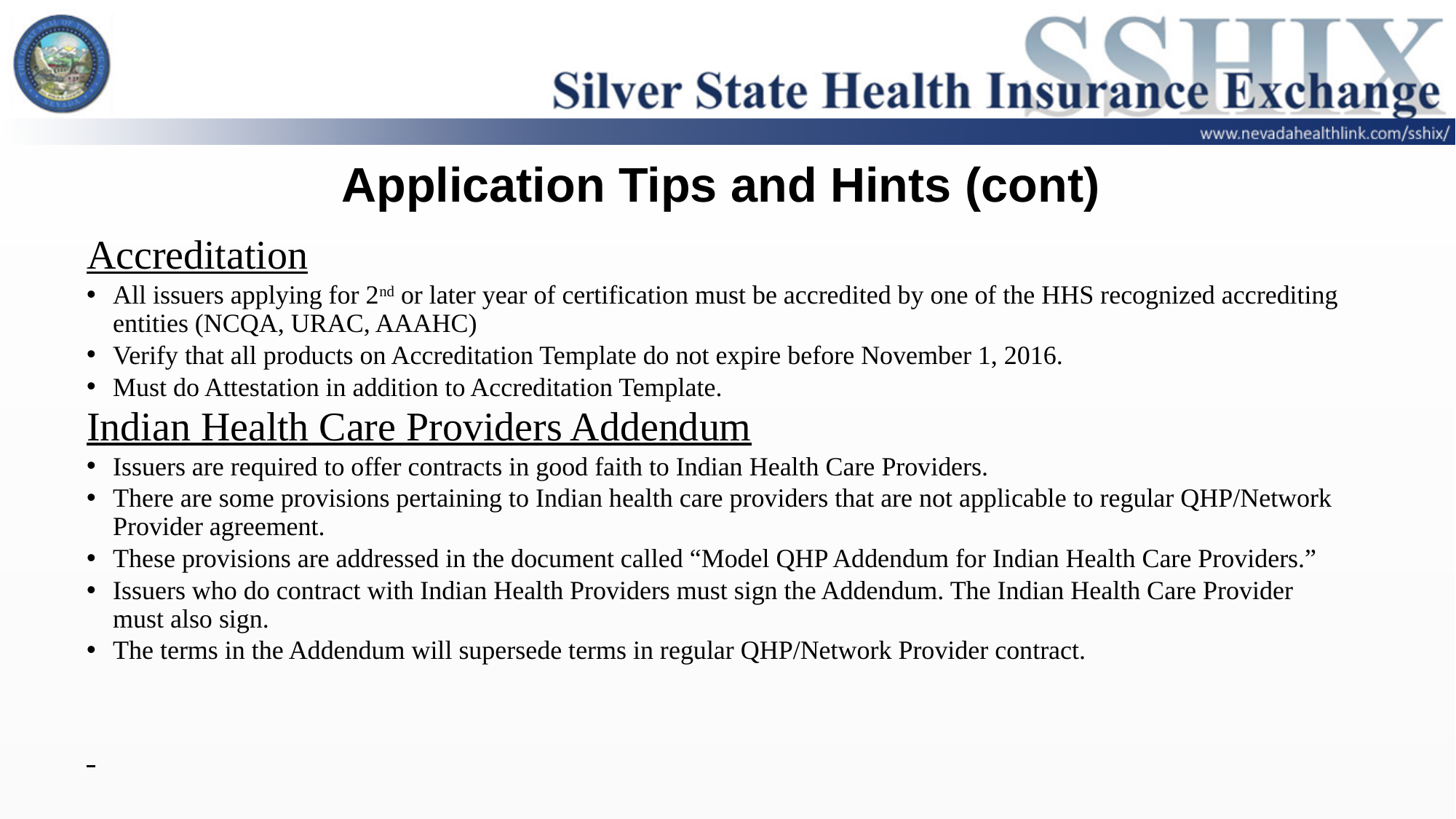

# Application Tips and Hints (cont)
Accreditation
All issuers applying for 2nd or later year of certification must be accredited by one of the HHS recognized accrediting entities (NCQA, URAC, AAAHC)
Verify that all products on Accreditation Template do not expire before November 1, 2016.
Must do Attestation in addition to Accreditation Template.
Indian Health Care Providers Addendum
Issuers are required to offer contracts in good faith to Indian Health Care Providers.
There are some provisions pertaining to Indian health care providers that are not applicable to regular QHP/Network Provider agreement.
These provisions are addressed in the document called “Model QHP Addendum for Indian Health Care Providers.”
Issuers who do contract with Indian Health Providers must sign the Addendum. The Indian Health Care Provider must also sign.
The terms in the Addendum will supersede terms in regular QHP/Network Provider contract.